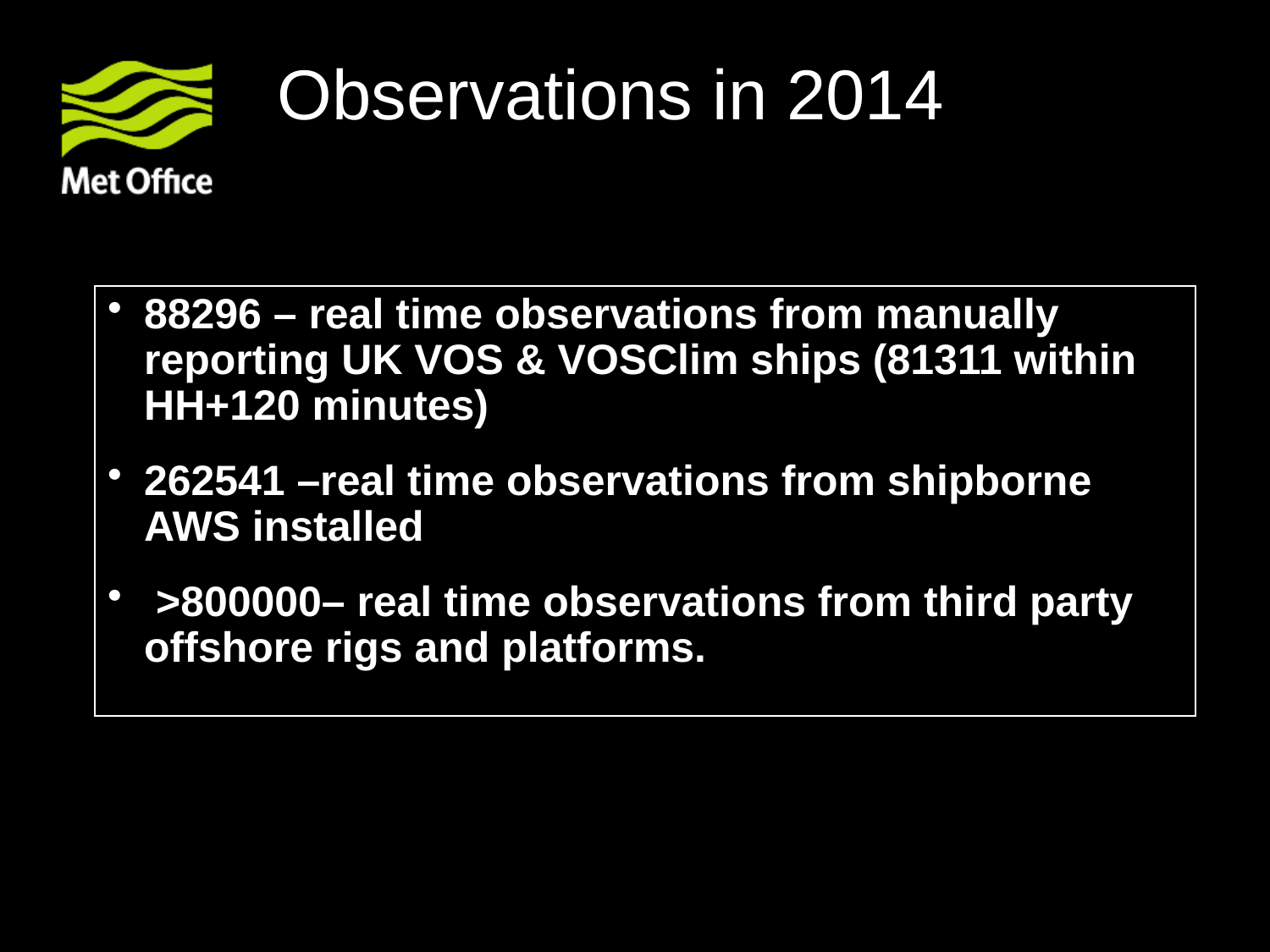

# Observations in 2014
88296 – real time observations from manually reporting UK VOS & VOSClim ships (81311 within HH+120 minutes)
262541 –real time observations from shipborne AWS installed
 >800000– real time observations from third party offshore rigs and platforms.